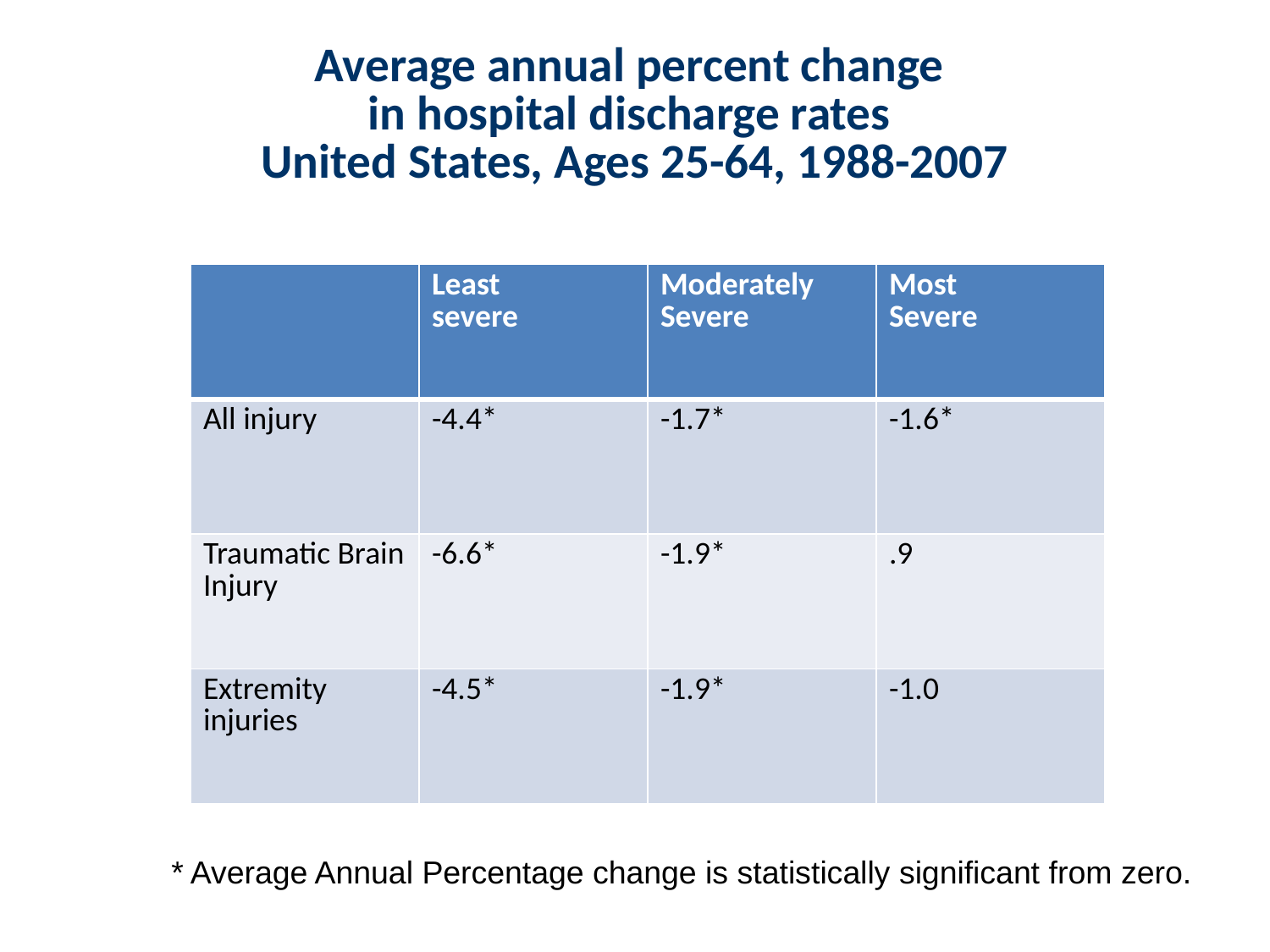

# Average annual percent change in hospital discharge rates United States, Ages 25-64, 1988-2007
|  | Least severe | Moderately Severe | Most Severe |
| --- | --- | --- | --- |
| All injury | -4.4\* | -1.7\* | -1.6\* |
| Traumatic Brain Injury | -6.6\* | -1.9\* | .9 |
| Extremity injuries | -4.5\* | -1.9\* | -1.0 |
* Average Annual Percentage change is statistically significant from zero.